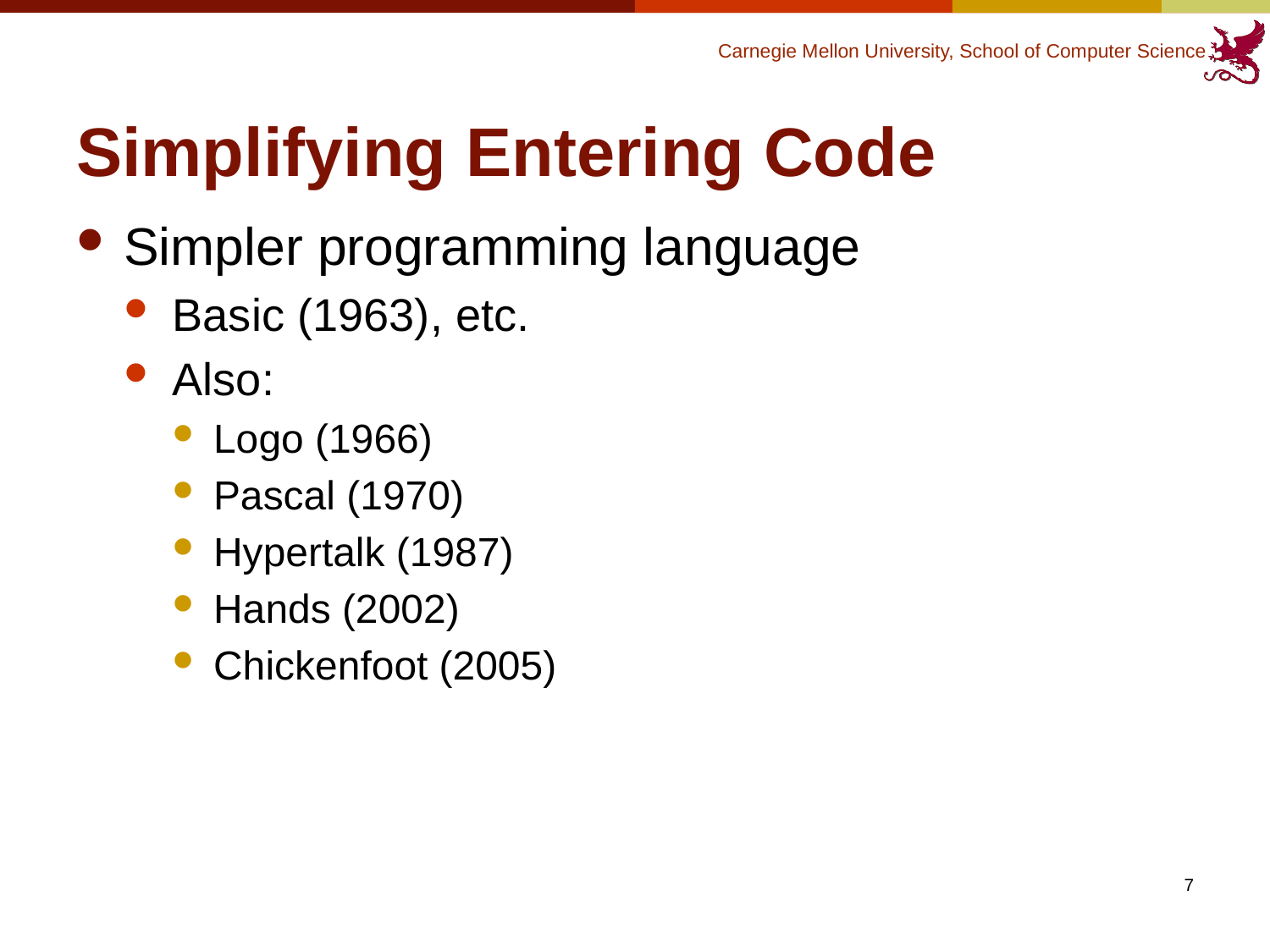

# Simplifying Entering Code
Simpler programming language
Basic (1963), etc.
Also:
Logo (1966)
Pascal (1970)
Hypertalk (1987)
Hands (2002)
Chickenfoot (2005)
7